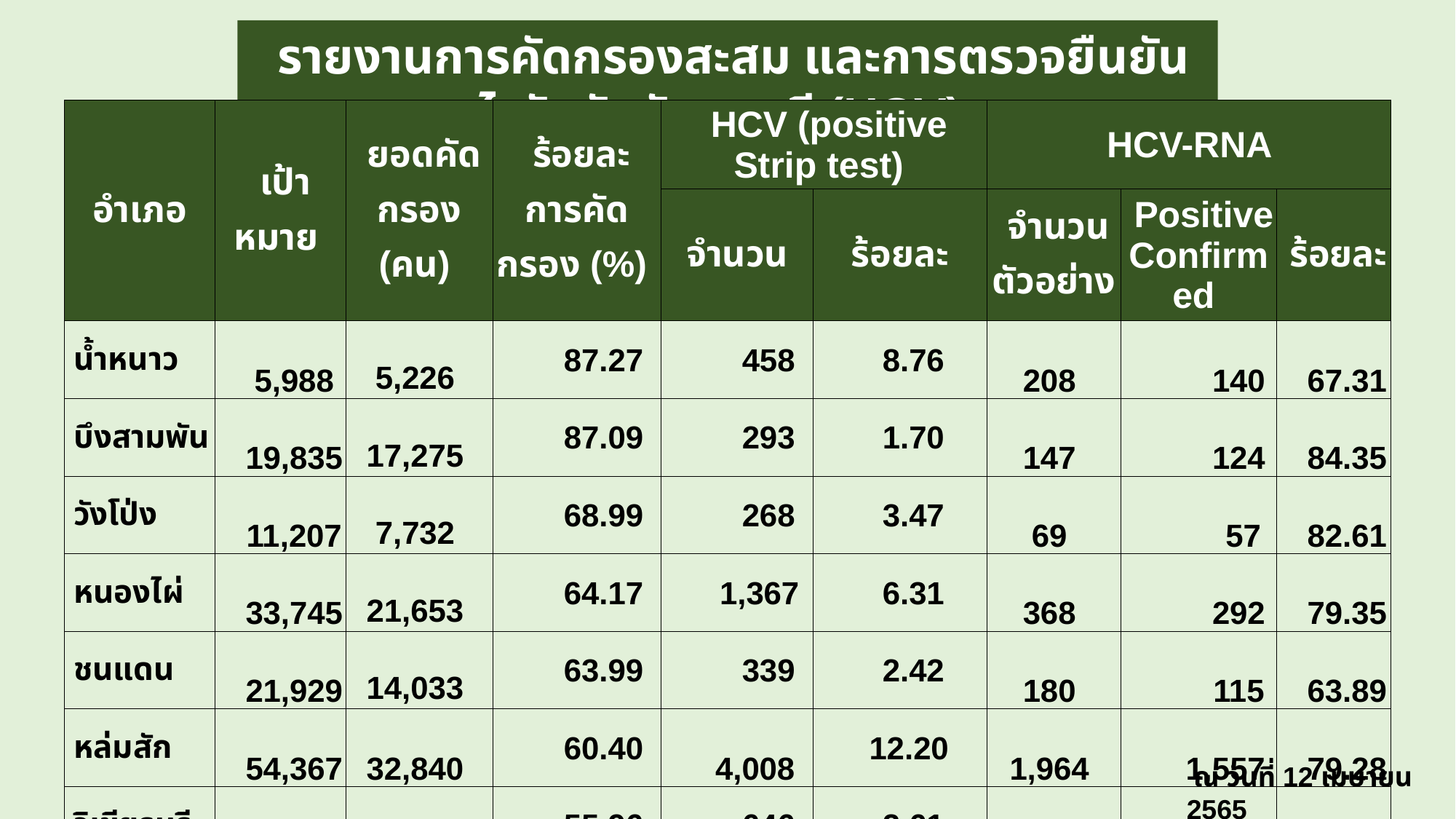

รายงานการคัดกรองสะสม และการตรวจยืนยันไวรัสตับอักเสบ ซี (HCV)
| อำเภอ | เป้าหมาย | ยอดคัดกรอง (คน) | ร้อยละ การคัดกรอง (%) | HCV (positive Strip test) |  | HCV-RNA |  |  |
| --- | --- | --- | --- | --- | --- | --- | --- | --- |
|  |  |  |  | จำนวน | ร้อยละ | จำนวนตัวอย่าง | Positive Confirmed | ร้อยละ |
| น้ำหนาว | 5,988 | 5,226 | 87.27 | 458 | 8.76 | 208 | 140 | 67.31 |
| บึงสามพัน | 19,835 | 17,275 | 87.09 | 293 | 1.70 | 147 | 124 | 84.35 |
| วังโป่ง | 11,207 | 7,732 | 68.99 | 268 | 3.47 | 69 | 57 | 82.61 |
| หนองไผ่ | 33,745 | 21,653 | 64.17 | 1,367 | 6.31 | 368 | 292 | 79.35 |
| ชนแดน | 21,929 | 14,033 | 63.99 | 339 | 2.42 | 180 | 115 | 63.89 |
| หล่มสัก | 54,367 | 32,840 | 60.40 | 4,008 | 12.20 | 1,964 | 1,557 | 79.28 |
| วิเชียรบุรี | 44,226 | 24,748 | 55.96 | 646 | 2.61 | 511 | 392 | 76.71 |
| หล่มเก่า | 27,580 | 13,722 | 49.75 | 1,530 | 11.15 | 835 | 638 | 76.41 |
| ศรีเทพ | 21,165 | 8,833 | 41.73 | 152 | 1.72 | 129 | 108 | 83.72 |
| เพชรบูรณ์ | 72,227 | 23,797 | 32.95 | 1,341 | 5.64 | 858 | 525 | 61.19 |
| เขาค้อ | 11,403 | 3,707 | 32.51 | 201 | 5.42 | 118 | 95 | 80.51 |
| รวม | 323,672 | 173,566 | 53.62 | 10,603 | 6.11 | 5,387 | 4,043 | 75.05 |
 ณ วันที่ 12 เมษายน 2565